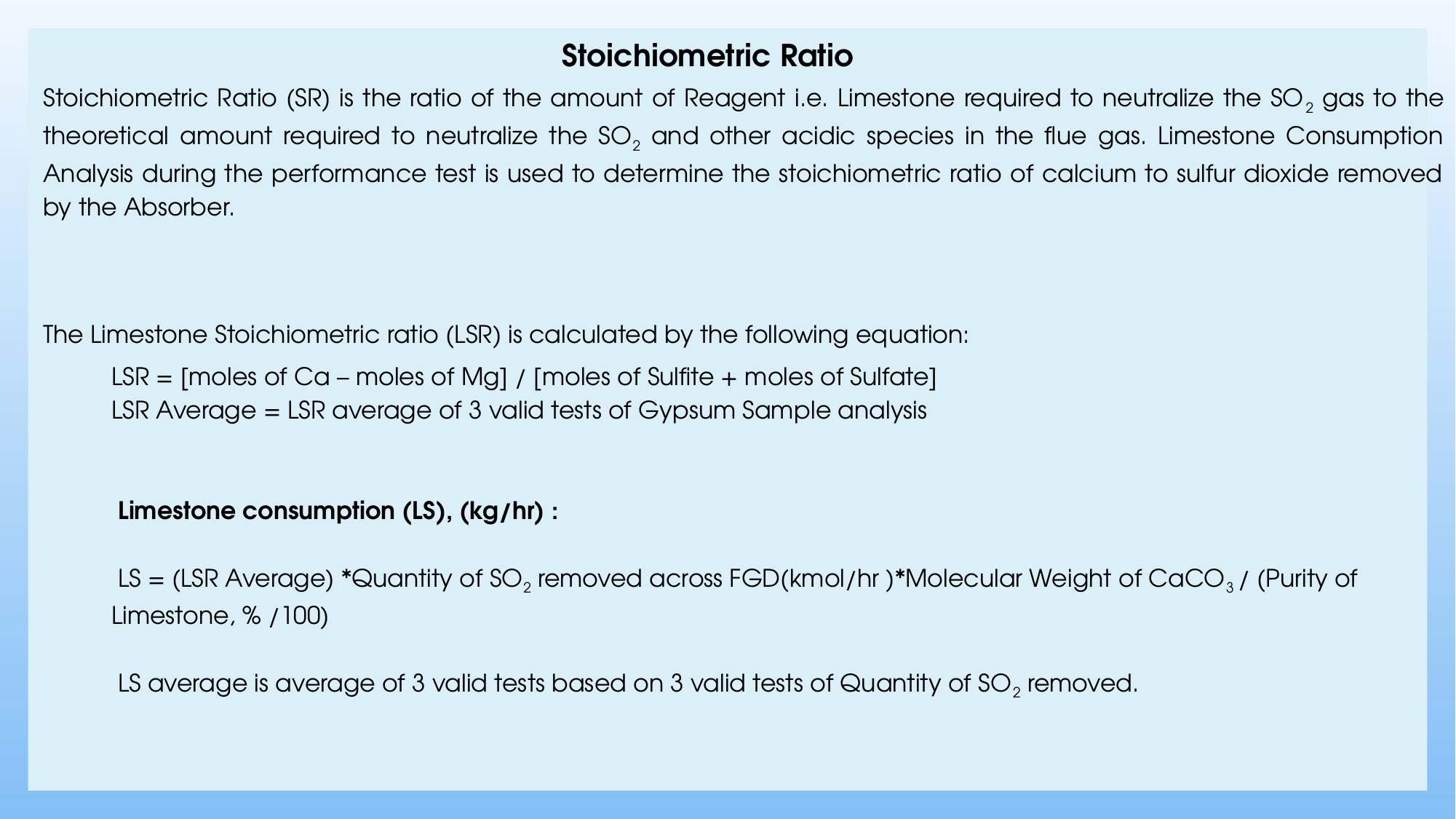

Stoichiometric Ratio
Stoichiometric Ratio (SR) is the ratio of the amount of Reagent i.e. Limestone required to neutralize the SO2 gas to the theoretical amount required to neutralize the SO2 and other acidic species in the flue gas. Limestone Consumption Analysis during the performance test is used to determine the stoichiometric ratio of calcium to sulfur dioxide removed by the Absorber.

The Limestone Stoichiometric ratio (LSR) is calculated by the following equation:
LSR = [moles of Ca – moles of Mg] / [moles of Sulfite + moles of Sulfate]
LSR Average = LSR average of 3 valid tests of Gypsum Sample analysis

 Limestone consumption (LS), (kg/hr) :

 LS = (LSR Average) *Quantity of SO2 removed across FGD(kmol/hr )*Molecular Weight of CaCO3 / (Purity of Limestone, % /100)

 LS average is average of 3 valid tests based on 3 valid tests of Quantity of SO2 removed.